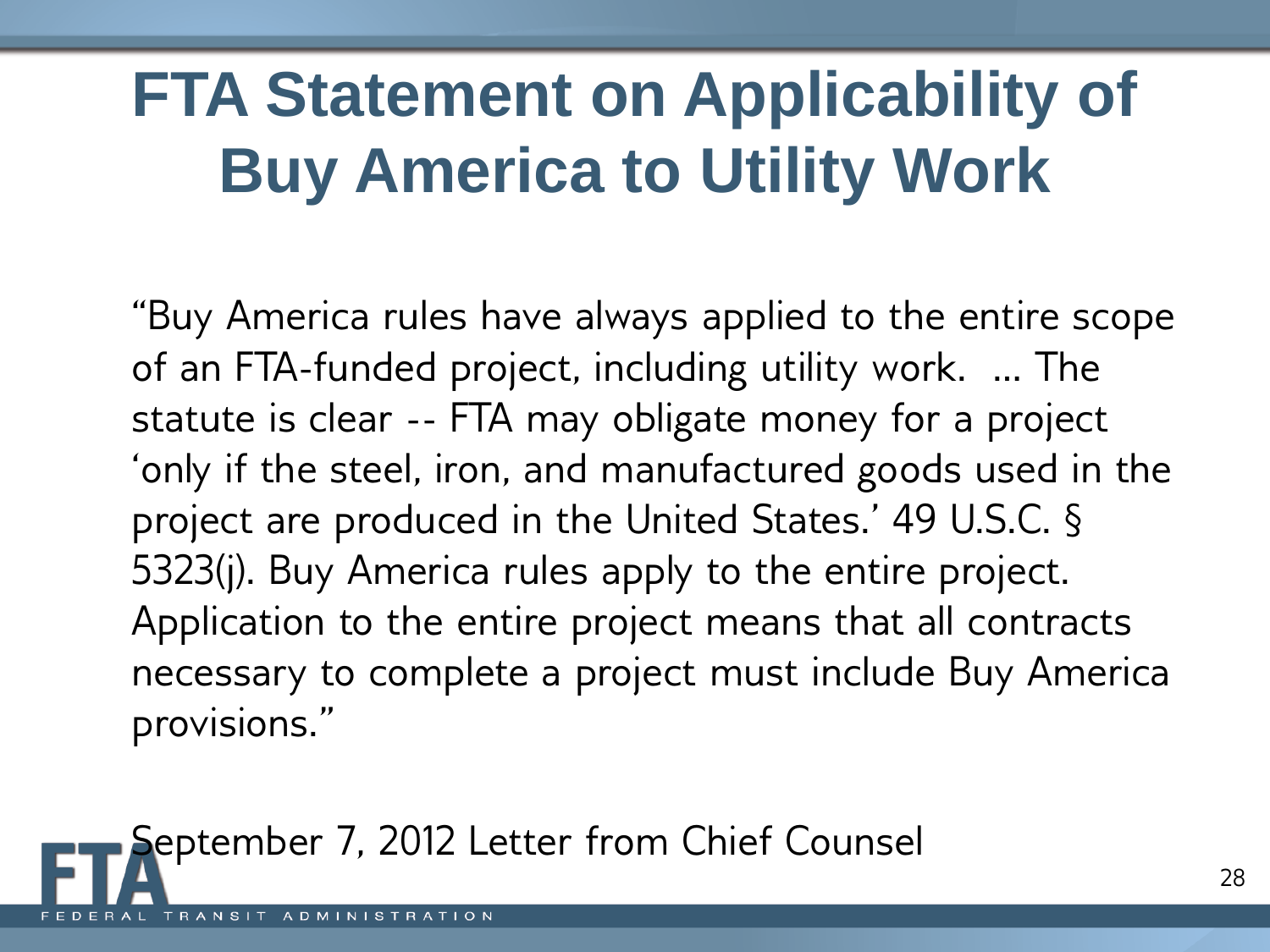

# FTA Statement on Applicability of Buy America to Utility Work

“Buy America rules have always applied to the entire scope of an FTA-funded project, including utility work.  … The statute is clear -- FTA may obligate money for a project ‘only if the steel, iron, and manufactured goods used in the project are produced in the United States.’ 49 U.S.C. § 5323(j). Buy America rules apply to the entire project.  Application to the entire project means that all contracts necessary to complete a project must include Buy America provisions.”

September 7, 2012 Letter from Chief Counsel